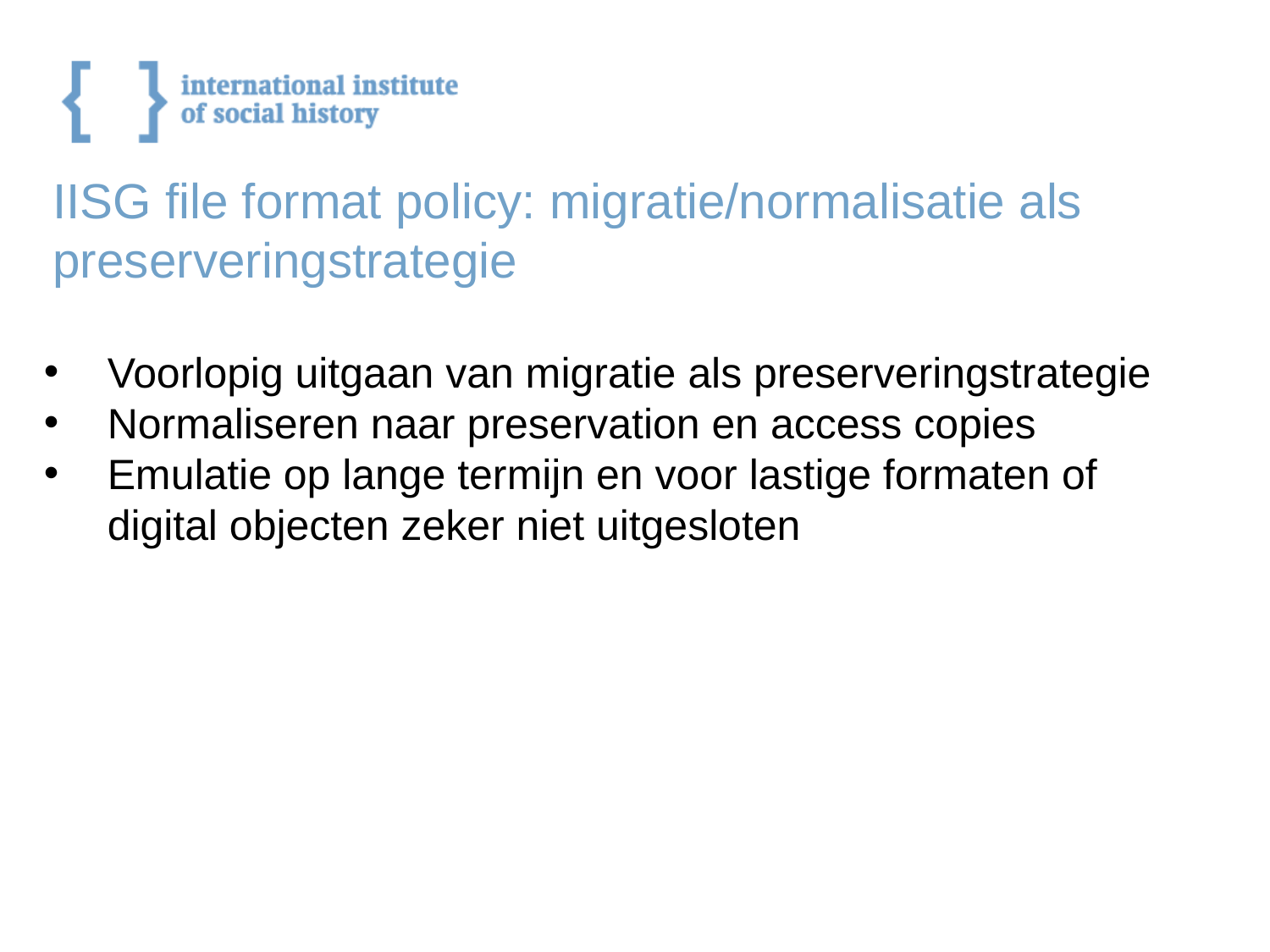

#
IISG file format policy: migratie/normalisatie als
preserveringstrategie

Voorlopig uitgaan van migratie als preserveringstrategie
Normaliseren naar preservation en access copies
Emulatie op lange termijn en voor lastige formaten of digital objecten zeker niet uitgesloten